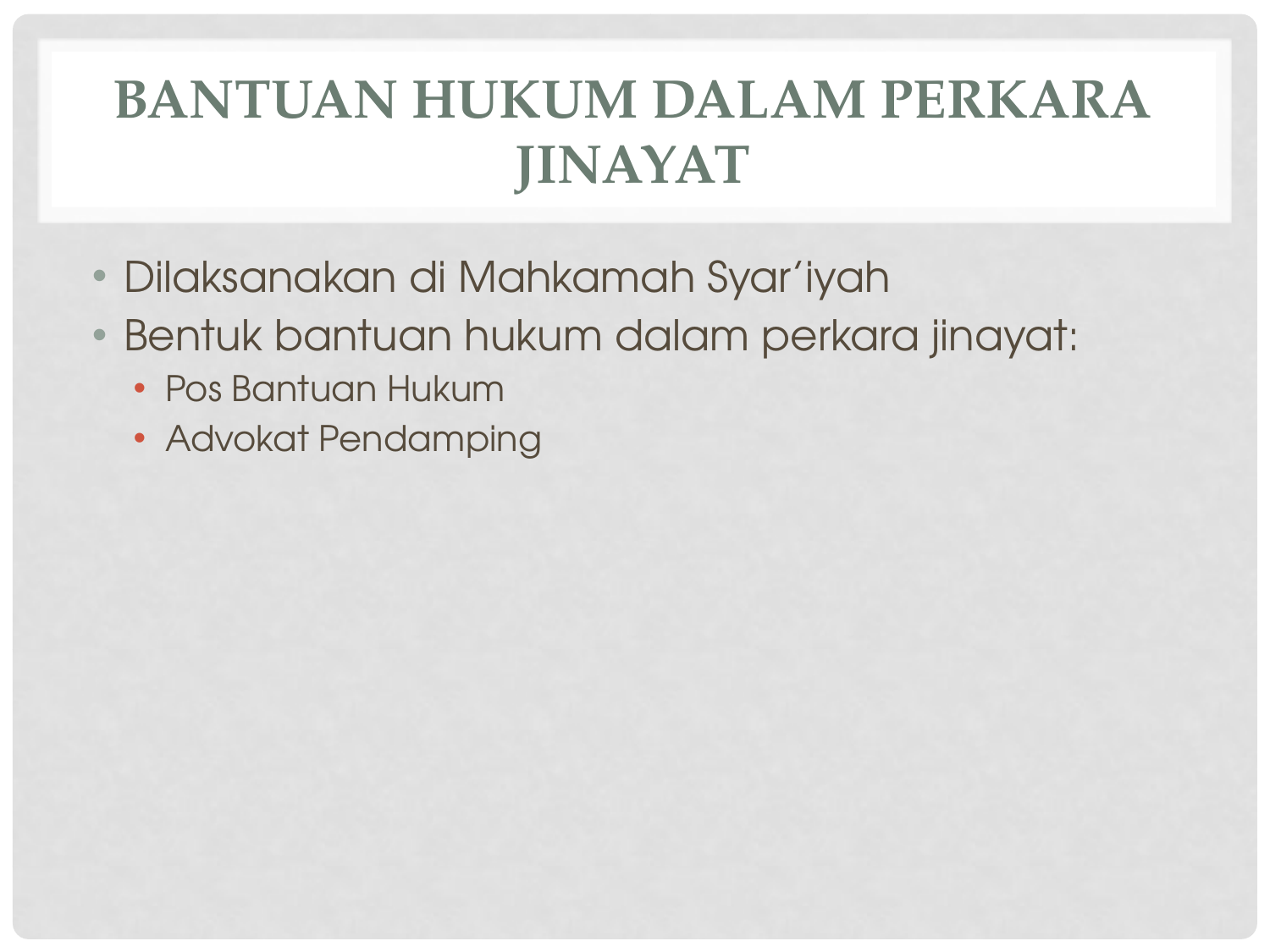

# BANTUAN HUKUM DALAM PERKARA JINAYAT
Dilaksanakan di Mahkamah Syar’iyah
Bentuk bantuan hukum dalam perkara jinayat:
Pos Bantuan Hukum
Advokat Pendamping